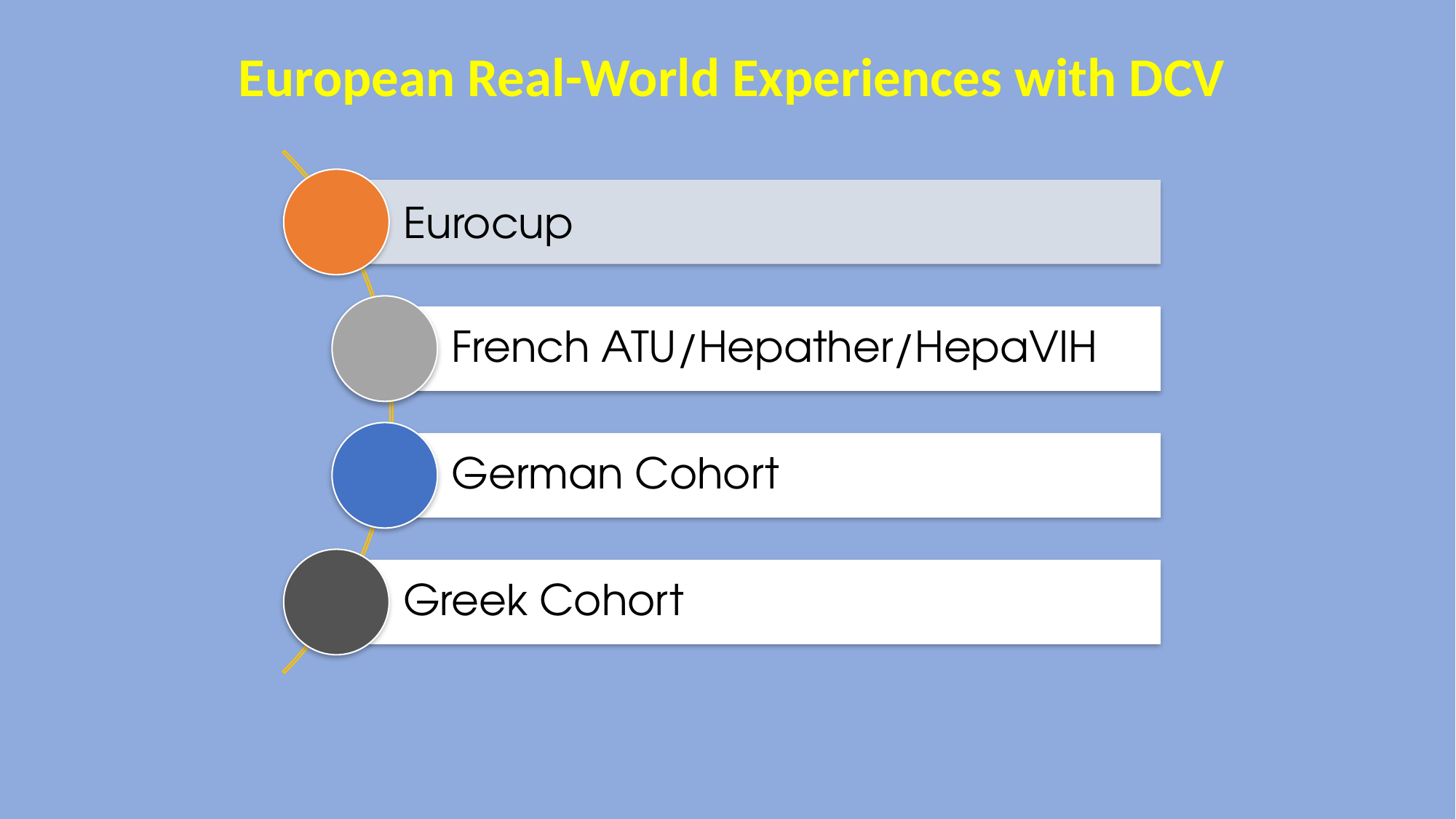

# European Real-World Experiences with DCV

Eurocup

French ATU/Hepather/HepaVIH
German Cohort
Greek Cohort